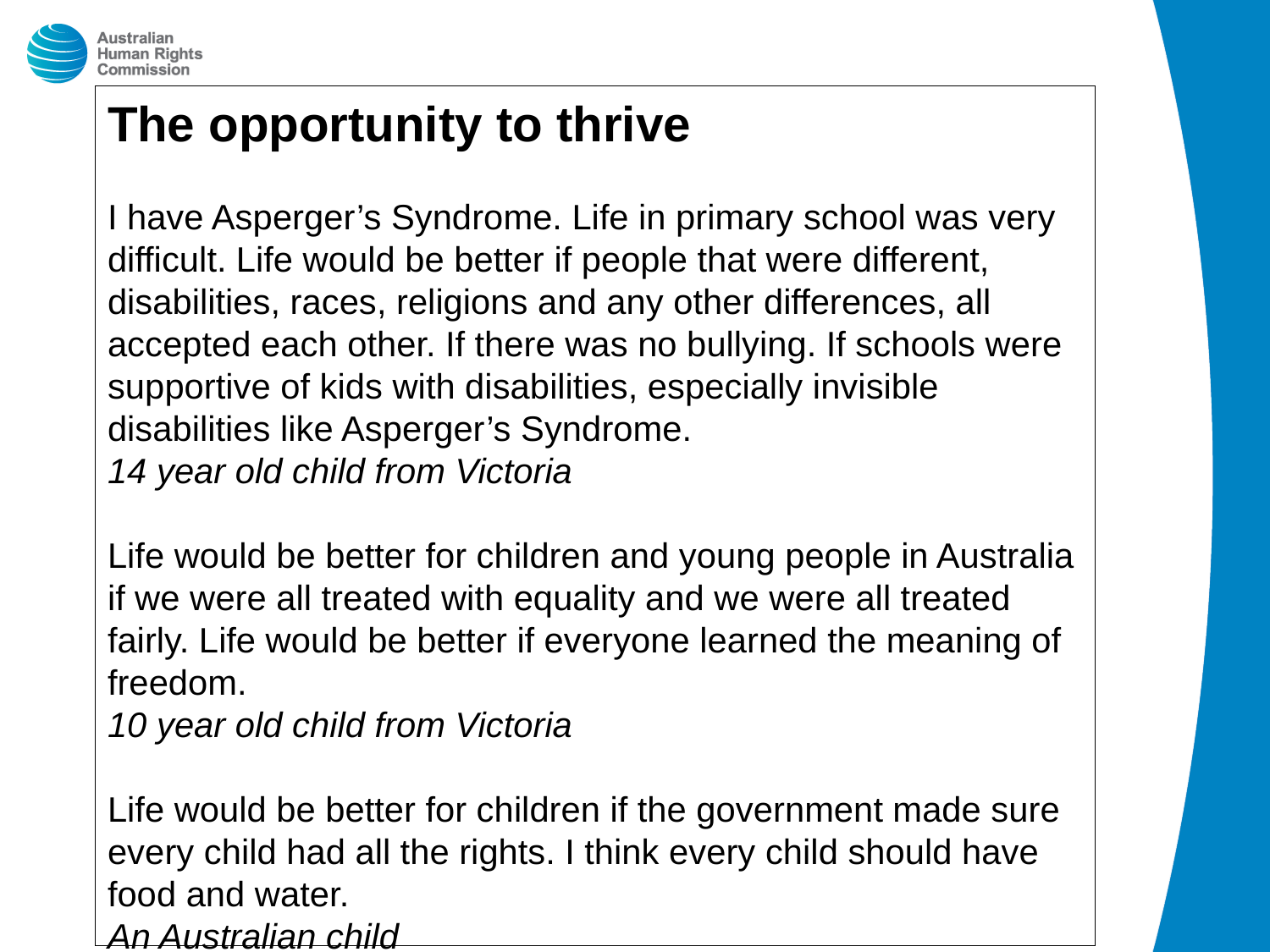

# The opportunity to thrive I have Asperger’s Syndrome. Life in primary school was very difficult. Life would be better if people that were different, disabilities, races, religions and any other differences, all accepted each other. If there was no bullying. If schools were supportive of kids with disabilities, especially invisible disabilities like Asperger’s Syndrome. 14 year old child from Victoria Life would be better for children and young people in Australia if we were all treated with equality and we were all treated fairly. Life would be better if everyone learned the meaning of freedom. 10 year old child from Victoria Life would be better for children if the government made sure every child had all the rights. I think every child should have food and water. An Australian child